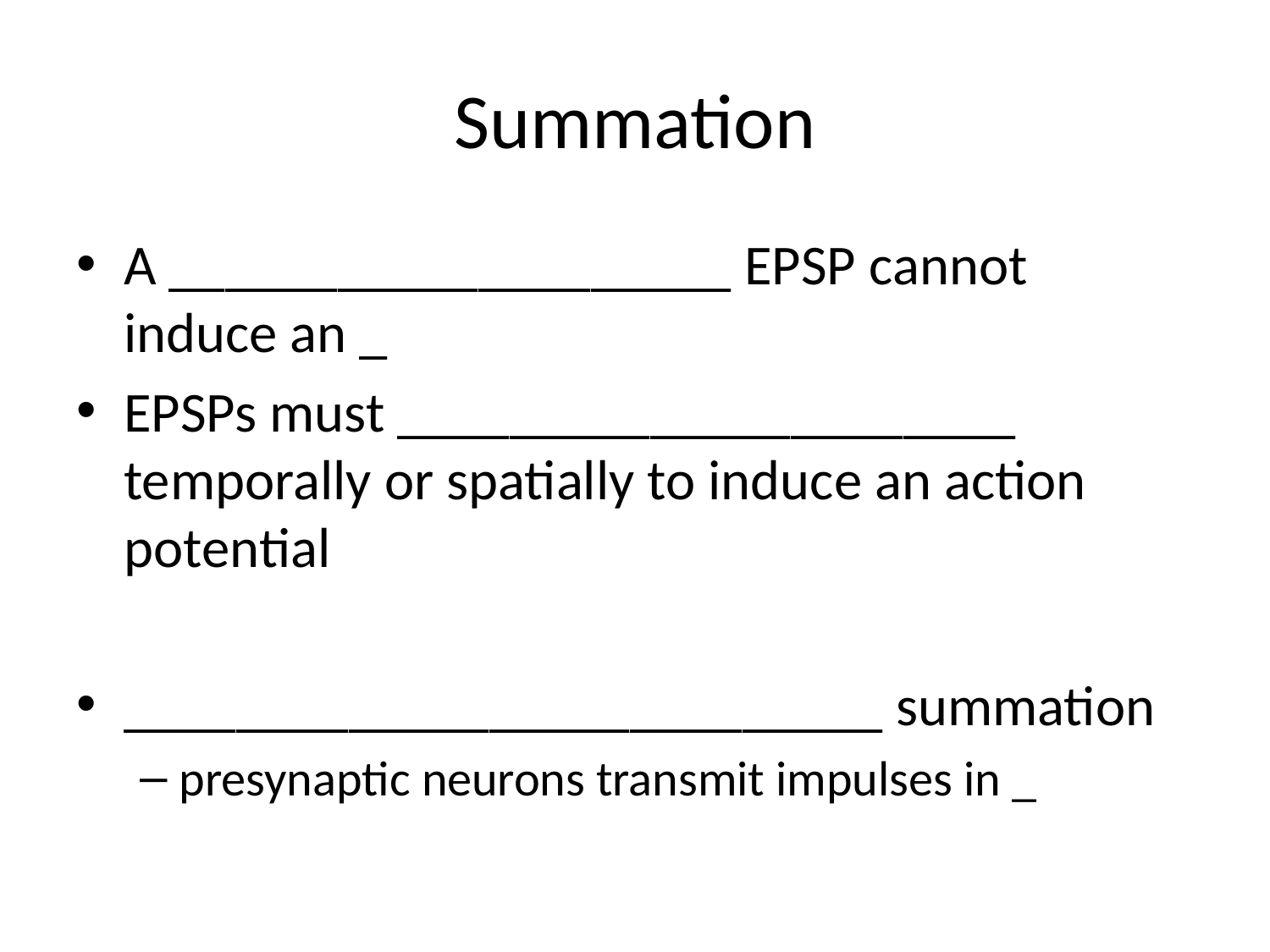

# Summation
A ____________________ EPSP cannot induce an _
EPSPs must ______________________ temporally or spatially to induce an action potential

___________________________ summation
presynaptic neurons transmit impulses in _